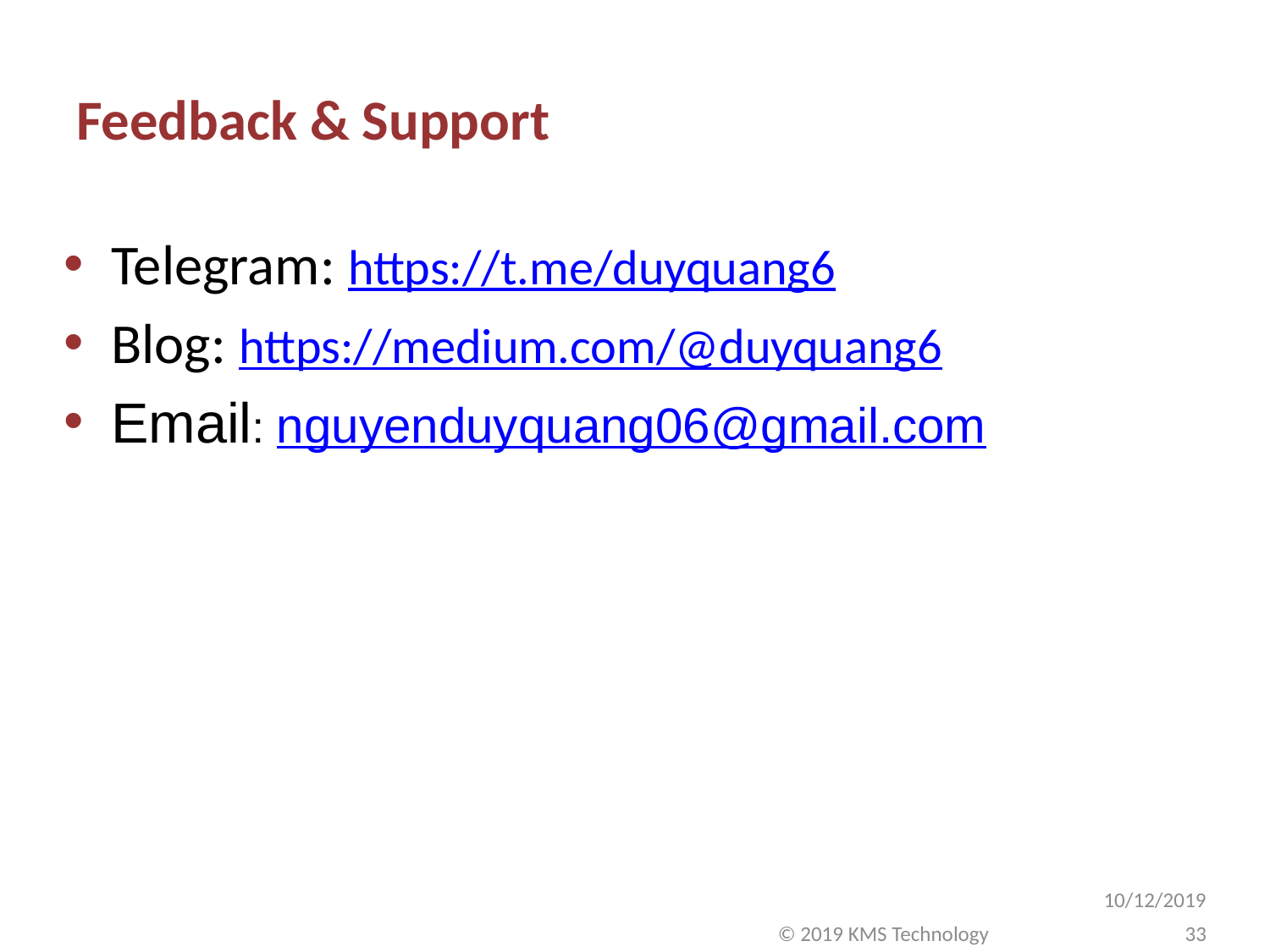

# Feedback & Support
Telegram: https://t.me/duyquang6
Blog: https://medium.com/@duyquang6
Email: nguyenduyquang06@gmail.com
10/12/2019
33
© 2019 KMS Technology